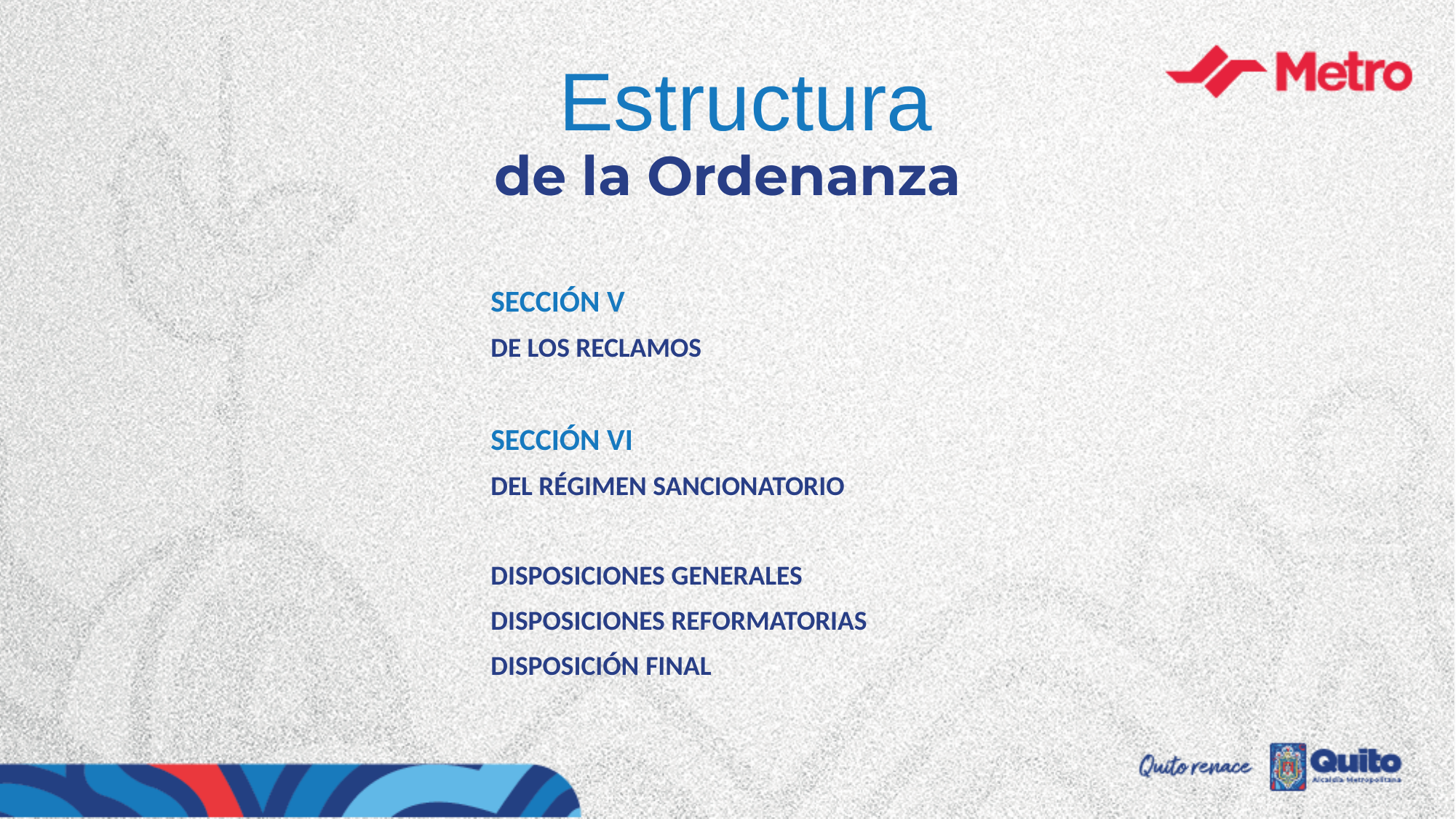

Estructura
de la Ordenanza
SECCIÓN V
DE LOS RECLAMOS

SECCIÓN VI
DEL RÉGIMEN SANCIONATORIO

DISPOSICIONES GENERALES
DISPOSICIONES REFORMATORIAS
DISPOSICIÓN FINAL